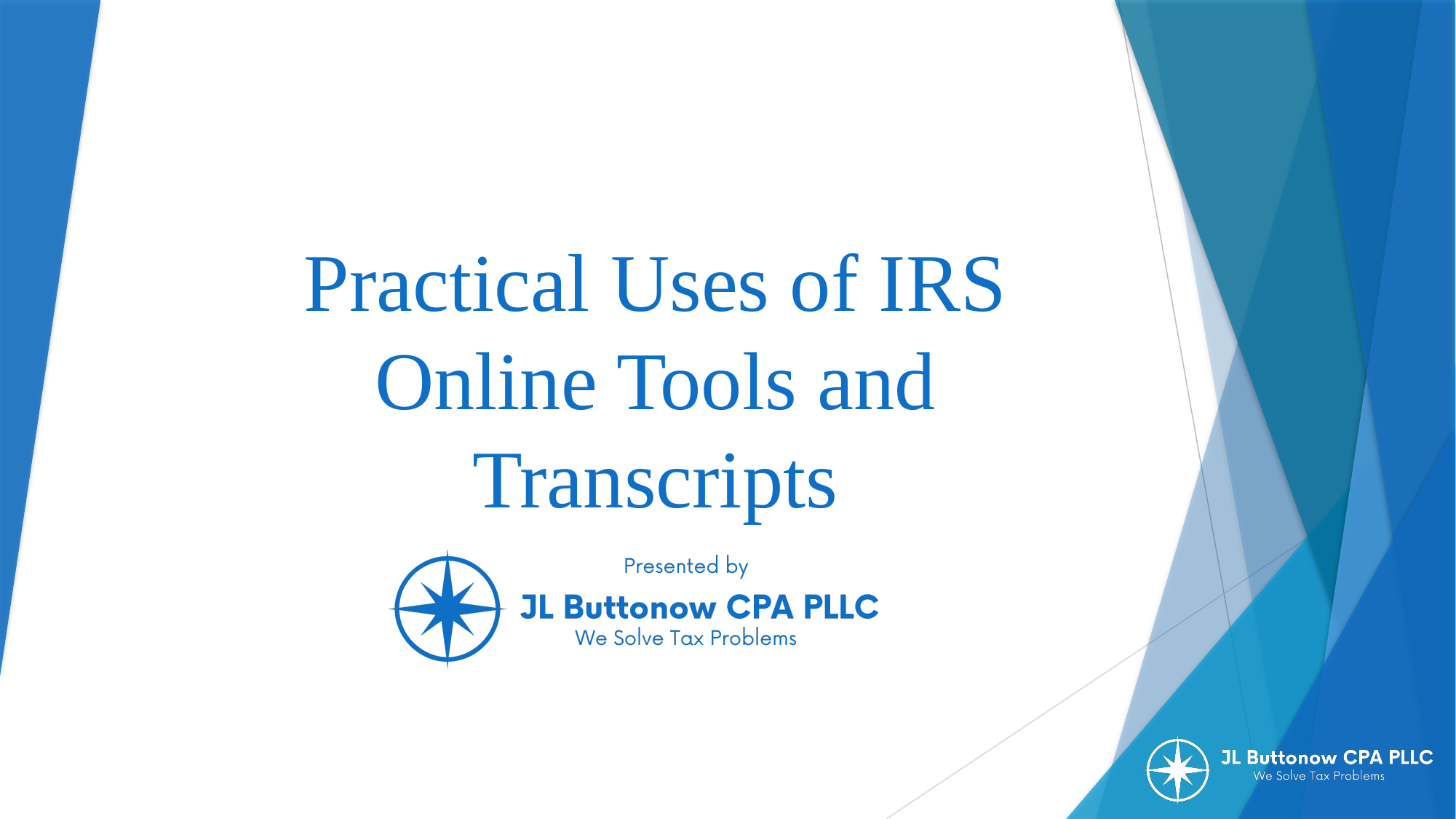

# Practical Uses of IRS Online Tools and Transcripts